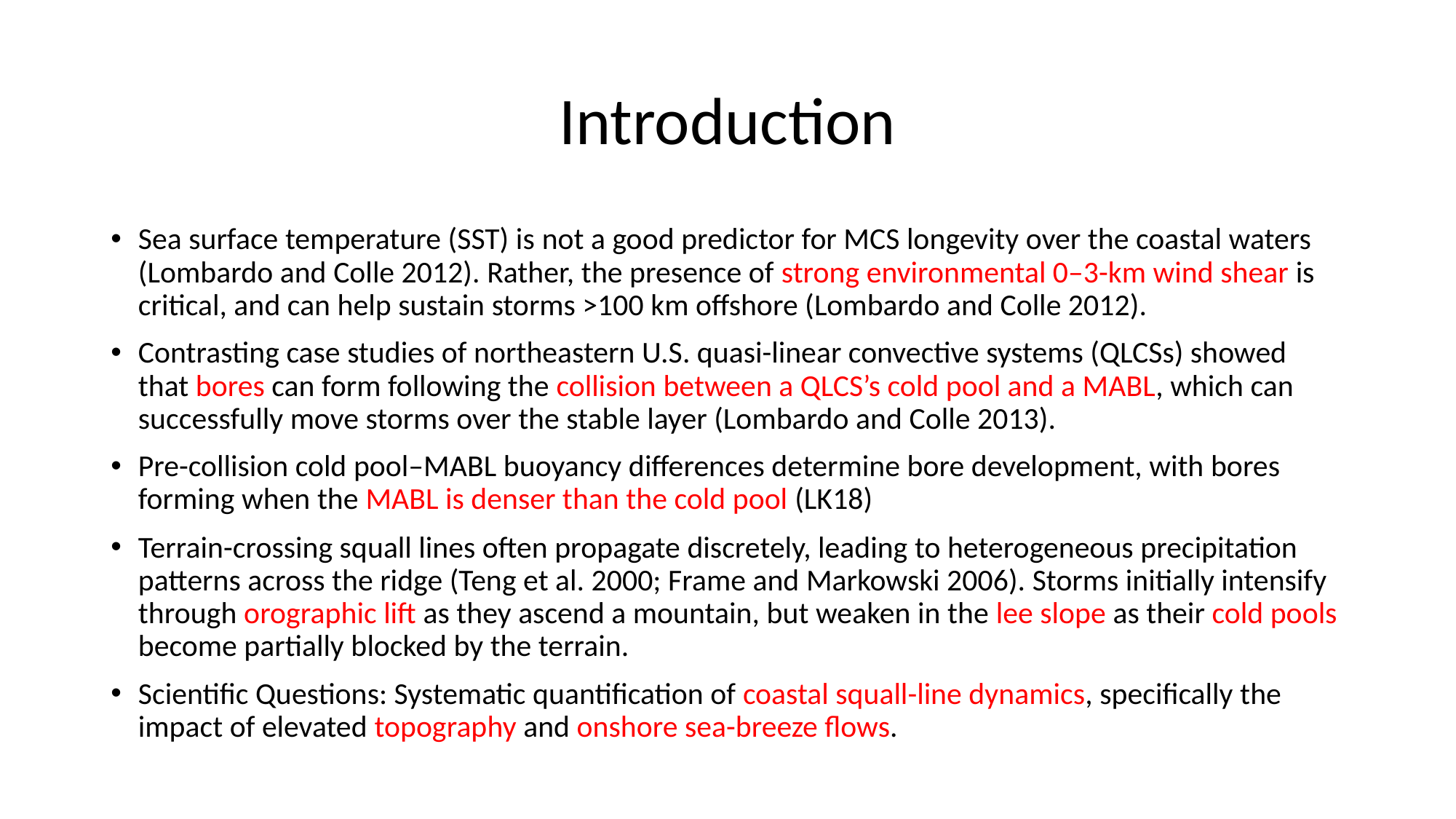

# Introduction
Sea surface temperature (SST) is not a good predictor for MCS longevity over the coastal waters (Lombardo and Colle 2012). Rather, the presence of strong environmental 0–3-km wind shear is critical, and can help sustain storms >100 km offshore (Lombardo and Colle 2012).
Contrasting case studies of northeastern U.S. quasi-linear convective systems (QLCSs) showed that bores can form following the collision between a QLCS’s cold pool and a MABL, which can successfully move storms over the stable layer (Lombardo and Colle 2013).
Pre-collision cold pool–MABL buoyancy differences determine bore development, with bores forming when the MABL is denser than the cold pool (LK18)
Terrain-crossing squall lines often propagate discretely, leading to heterogeneous precipitation patterns across the ridge (Teng et al. 2000; Frame and Markowski 2006). Storms initially intensify through orographic lift as they ascend a mountain, but weaken in the lee slope as their cold pools become partially blocked by the terrain.
Scientific Questions: Systematic quantification of coastal squall-line dynamics, specifically the impact of elevated topography and onshore sea-breeze flows.